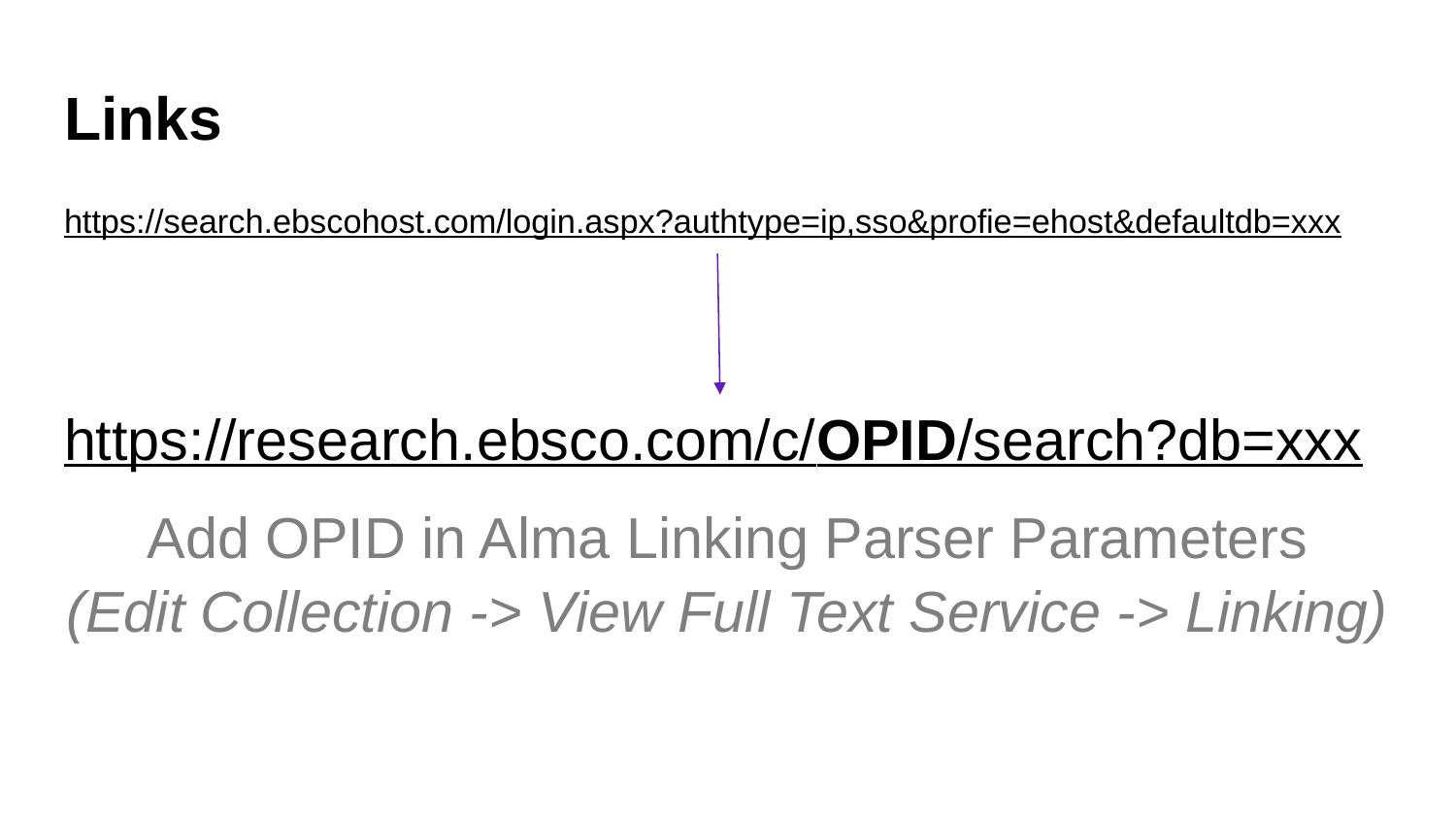

# Links
https://search.ebscohost.com/login.aspx?authtype=ip,sso&profie=ehost&defaultdb=xxx

https://research.ebsco.com/c/OPID/search?db=xxx
Add OPID in Alma Linking Parser Parameters
(Edit Collection -> View Full Text Service -> Linking)